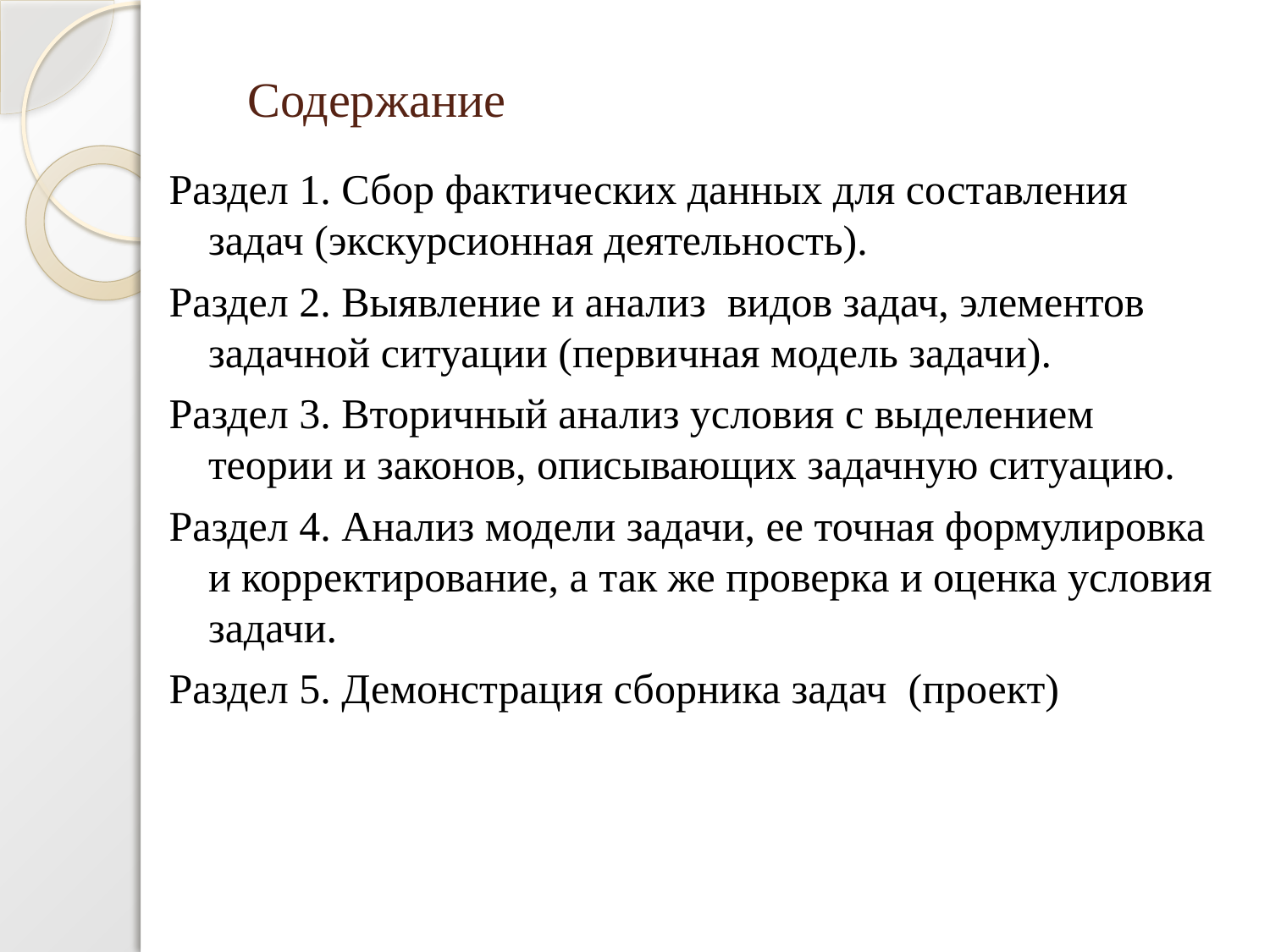

# Содержание
Раздел 1. Сбор фактических данных для составления задач (экскурсионная деятельность).
Раздел 2. Выявление и анализ  видов задач, элементов задачной ситуации (первичная модель задачи).
Раздел 3. Вторичный анализ условия с выделением теории и законов, описывающих задачную ситуацию.
Раздел 4. Анализ модели задачи, ее точная формулировка и корректирование, а так же проверка и оценка условия задачи.
Раздел 5. Демонстрация сборника задач  (проект)